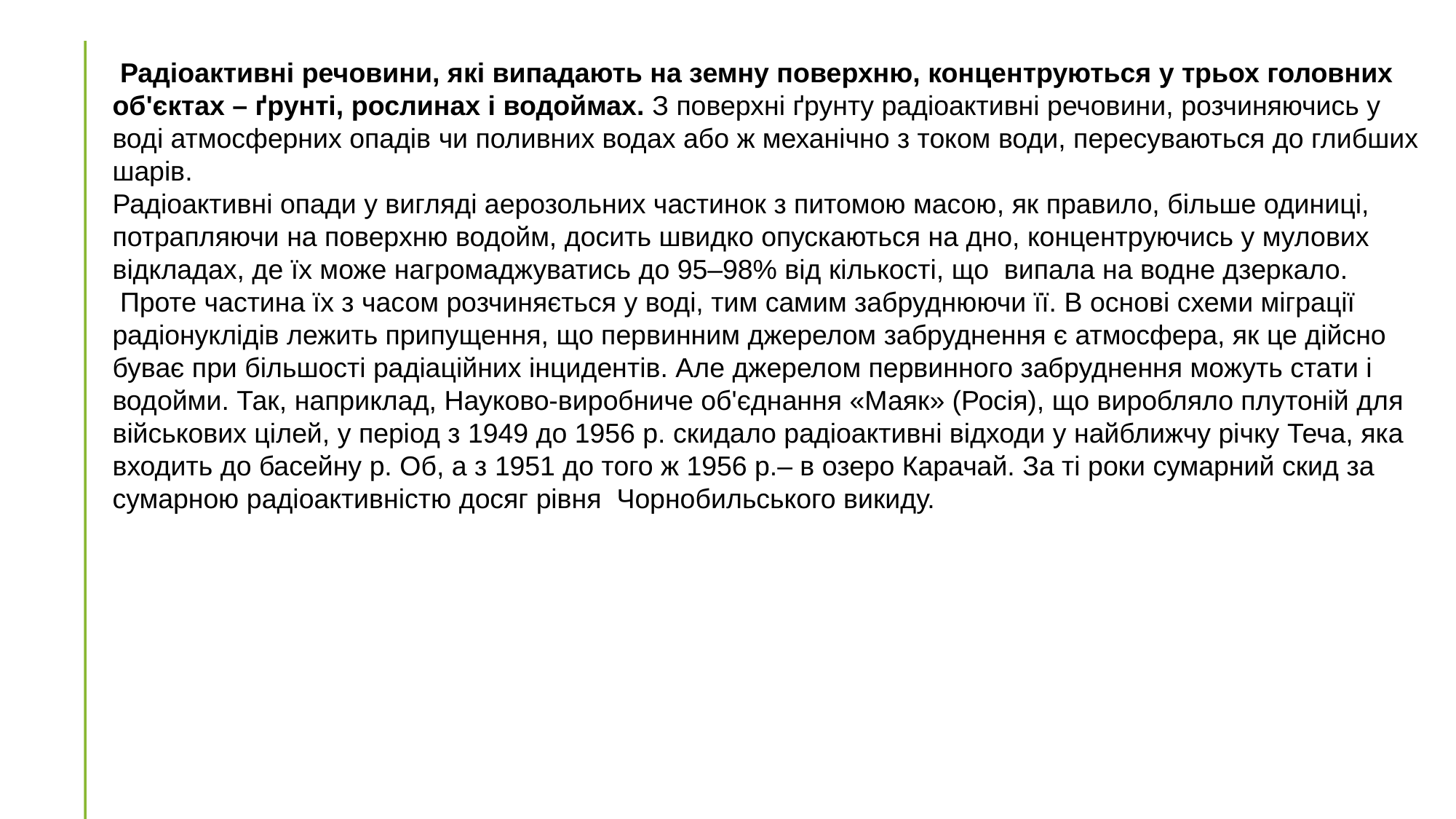

Радіоактивні речовини, які випадають на земну поверхню, концентруються у трьох головних об'єктах – ґрунті, рослинах і водоймах. З поверхні ґрунту радіоактивні речовини, розчиняючись у воді атмосферних опадів чи поливних водах або ж механічно з током води, пересуваються до глибших шарів.
Радіоактивні опади у вигляді аерозольних частинок з питомою масою, як правило, більше одиниці, потрапляючи на поверхню водойм, досить швидко опускаються на дно, концентруючись у мулових відкладах, де їх може нагромаджуватись до 95–98% від кількості, що  випала на водне дзеркало.
 Проте частина їх з часом розчиняється у воді, тим самим забруднюючи її. В основі схеми міграції радіонуклідів лежить припущення, що первинним джерелом забруднення є атмосфера, як це дійсно буває при більшості радіаційних інцидентів. Але джерелом первинного забруднення можуть стати і водойми. Так, наприклад, Науково-виробниче об'єднання «Маяк» (Росія), що виробляло плутоній для військових цілей, у період з 1949 до 1956 р. скидало радіоактивні відходи у найближчу річку Теча, яка входить до басейну р. Об, а з 1951 до того ж 1956 р.– в озеро Карачай. За ті роки сумарний скид за сумарною радіоактивністю досяг рівня  Чорнобильського викиду.